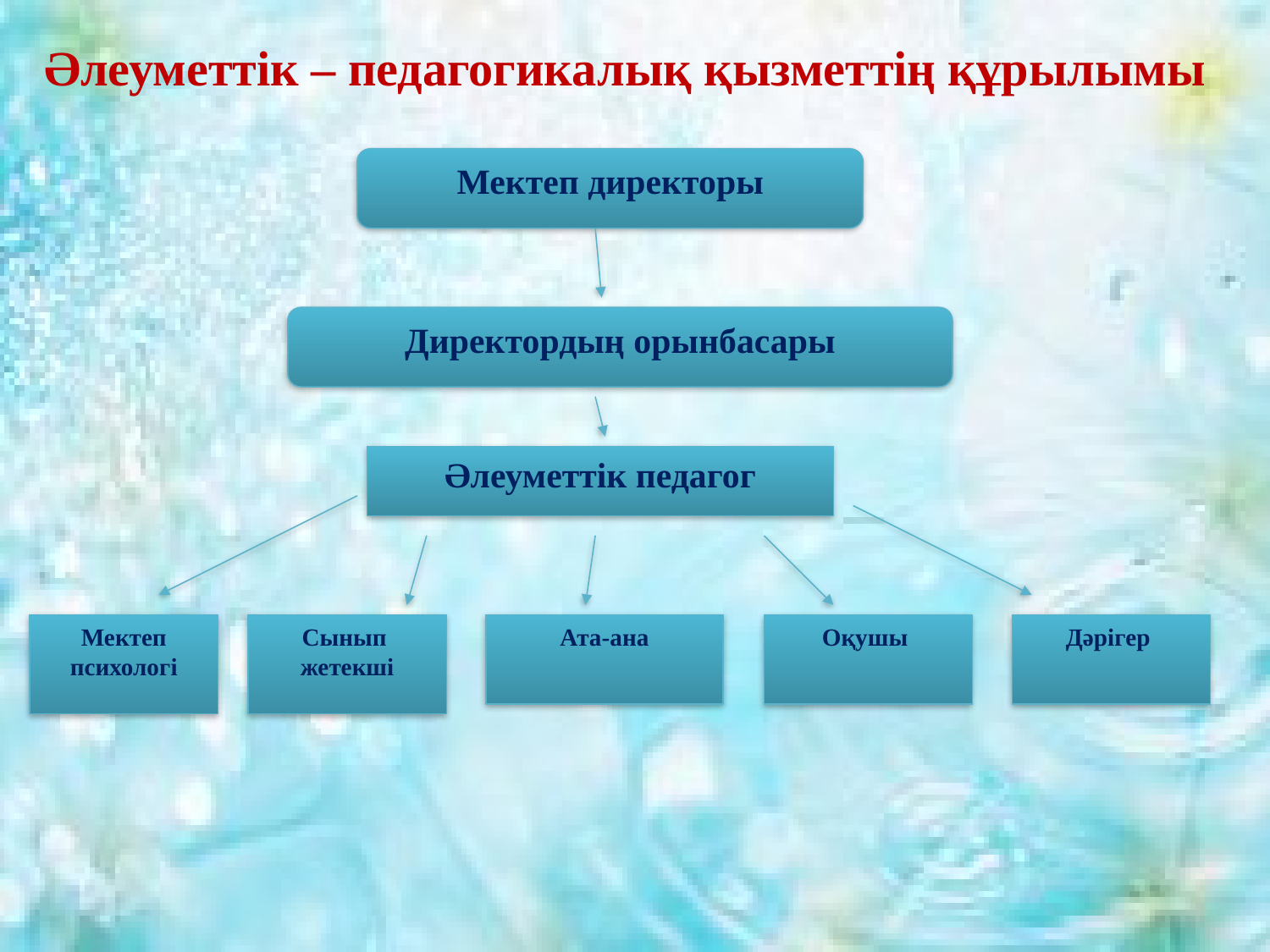

Әлеуметтік – педагогикалық қызметтің құрылымы

Мектеп директоры

Директордың орынбасары

Әлеуметтік педагог

Мектеп психологі
Сынып
жетекші
Ата-ана
Оқушы
Дәрігер